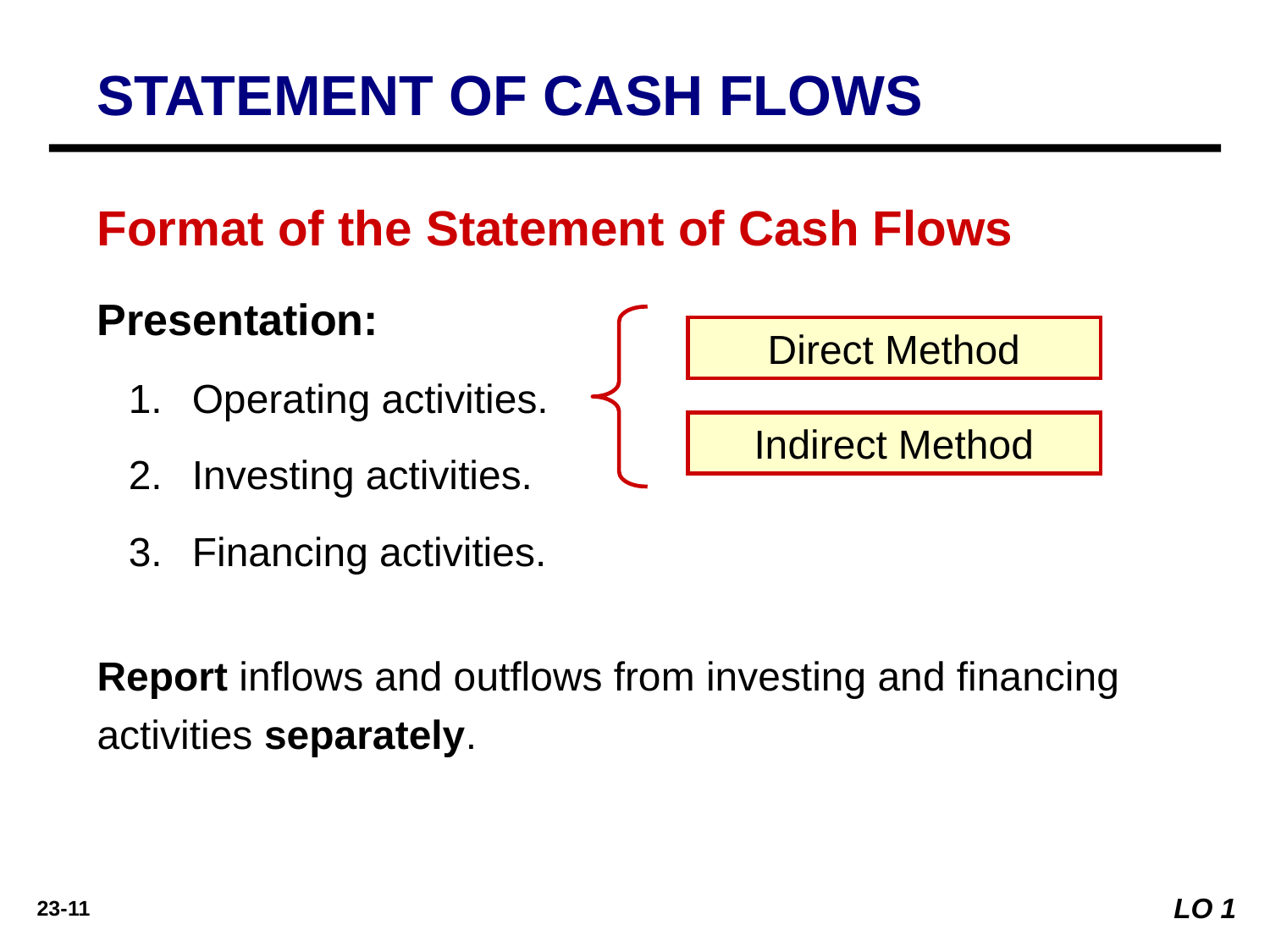

STATEMENT OF CASH FLOWS

Format of the Statement of Cash Flows
Presentation:
Operating activities.
Investing activities.
Financing activities.

Direct Method
Indirect Method
Report inflows and outflows from investing and financing activities separately.
LO 1